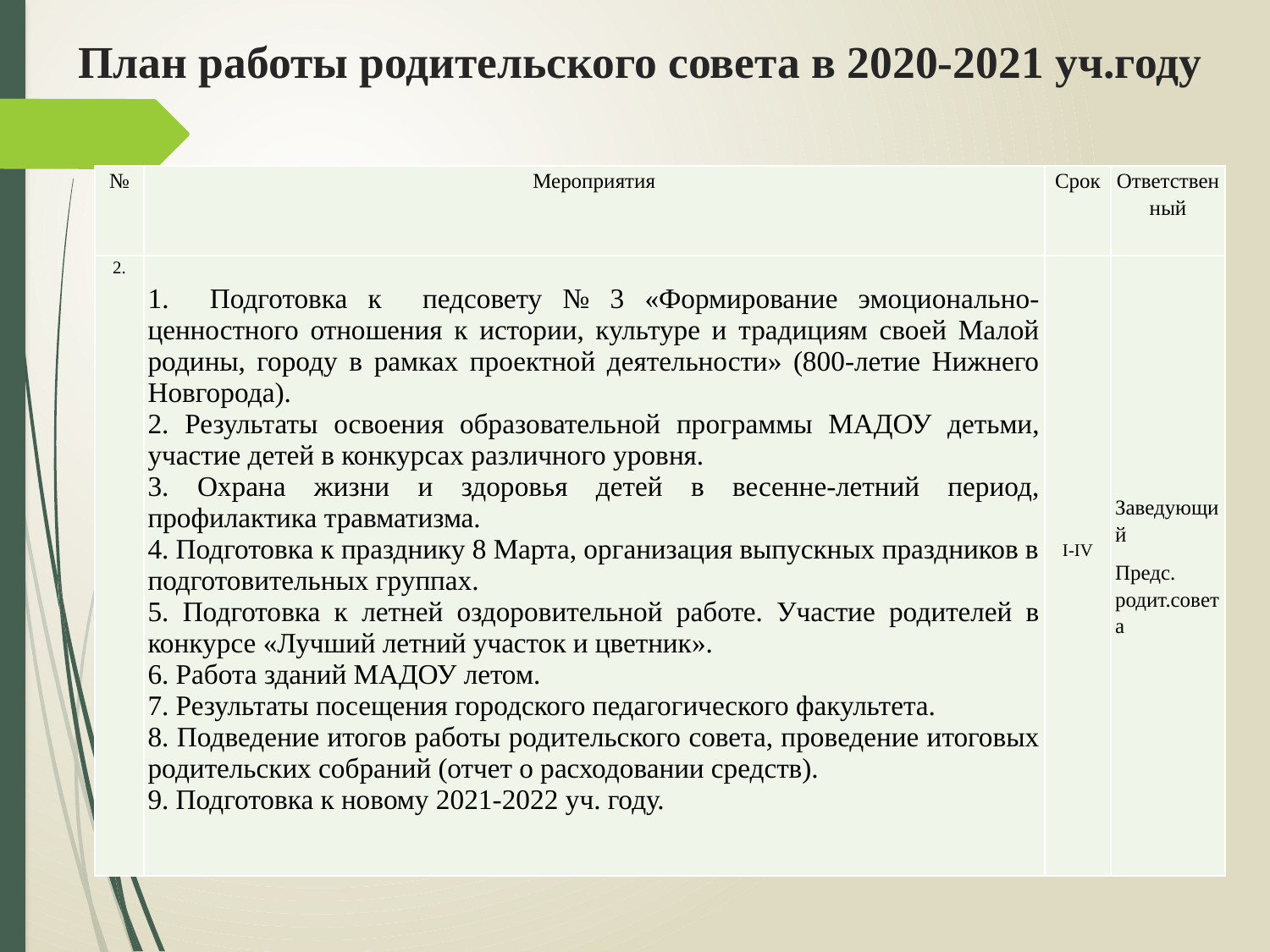

# План работы родительского совета в 2020-2021 уч.году
| № | Мероприятия | Срок | Ответственный |
| --- | --- | --- | --- |
| 2. | 1. Подготовка к педсовету № 3 «Формирование эмоционально-ценностного отношения к истории, культуре и традициям своей Малой родины, городу в рамках проектной деятельности» (800-летие Нижнего Новгорода). 2. Результаты освоения образовательной программы МАДОУ детьми, участие детей в конкурсах различного уровня. 3. Охрана жизни и здоровья детей в весенне-летний период, профилактика травматизма. 4. Подготовка к празднику 8 Марта, организация выпускных праздников в подготовительных группах. 5. Подготовка к летней оздоровительной работе. Участие родителей в конкурсе «Лучший летний участок и цветник». 6. Работа зданий МАДОУ летом. 7. Результаты посещения городского педагогического факультета. 8. Подведение итогов работы родительского совета, проведение итоговых родительских собраний (отчет о расходовании средств). 9. Подготовка к новому 2021-2022 уч. году. | І-ІV | Заведующий Предс. родит.совета |